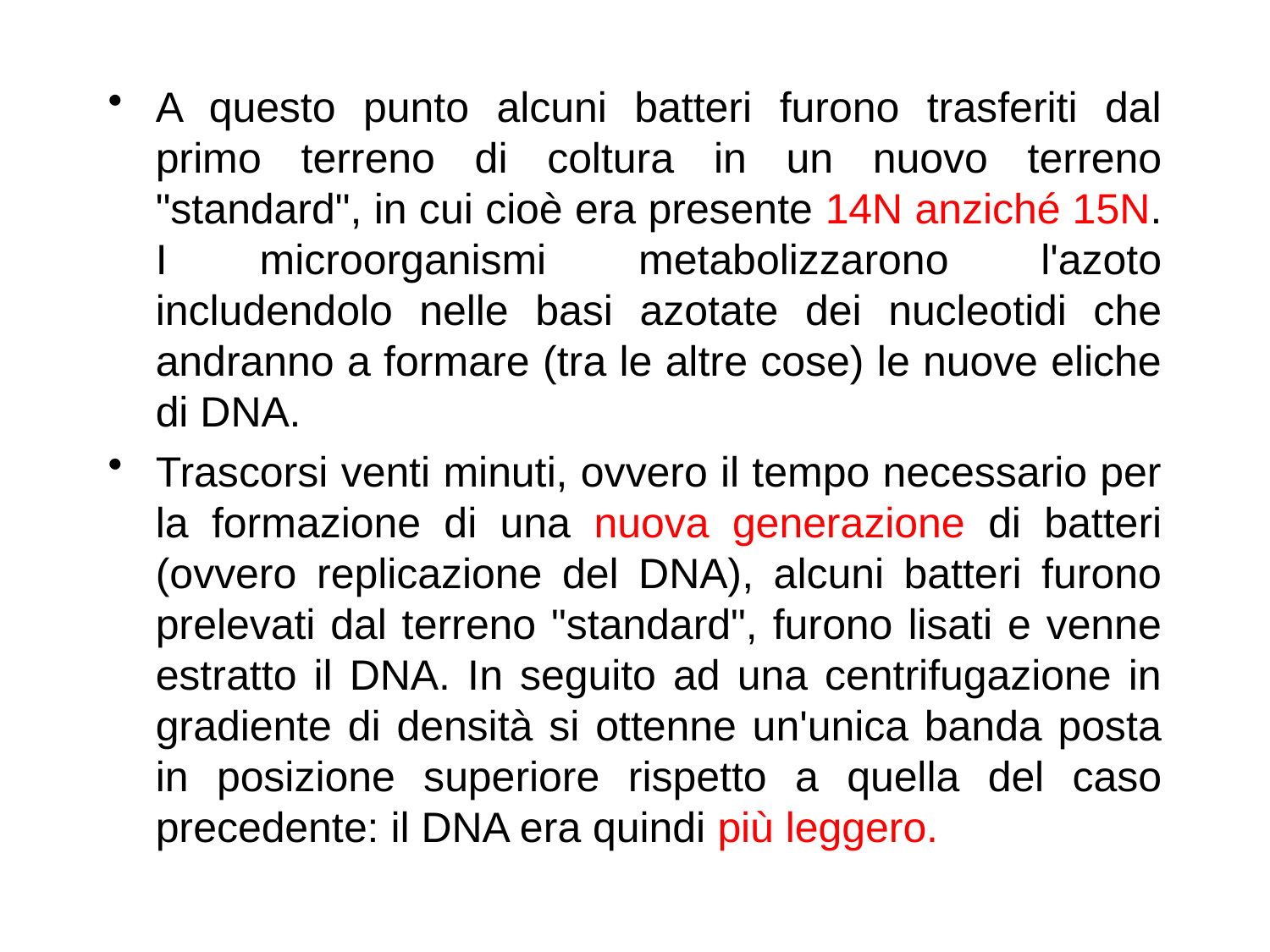

A questo punto alcuni batteri furono trasferiti dal primo terreno di coltura in un nuovo terreno "standard", in cui cioè era presente 14N anziché 15N. I microorganismi metabolizzarono l'azoto includendolo nelle basi azotate dei nucleotidi che andranno a formare (tra le altre cose) le nuove eliche di DNA.
Trascorsi venti minuti, ovvero il tempo necessario per la formazione di una nuova generazione di batteri (ovvero replicazione del DNA), alcuni batteri furono prelevati dal terreno "standard", furono lisati e venne estratto il DNA. In seguito ad una centrifugazione in gradiente di densità si ottenne un'unica banda posta in posizione superiore rispetto a quella del caso precedente: il DNA era quindi più leggero.